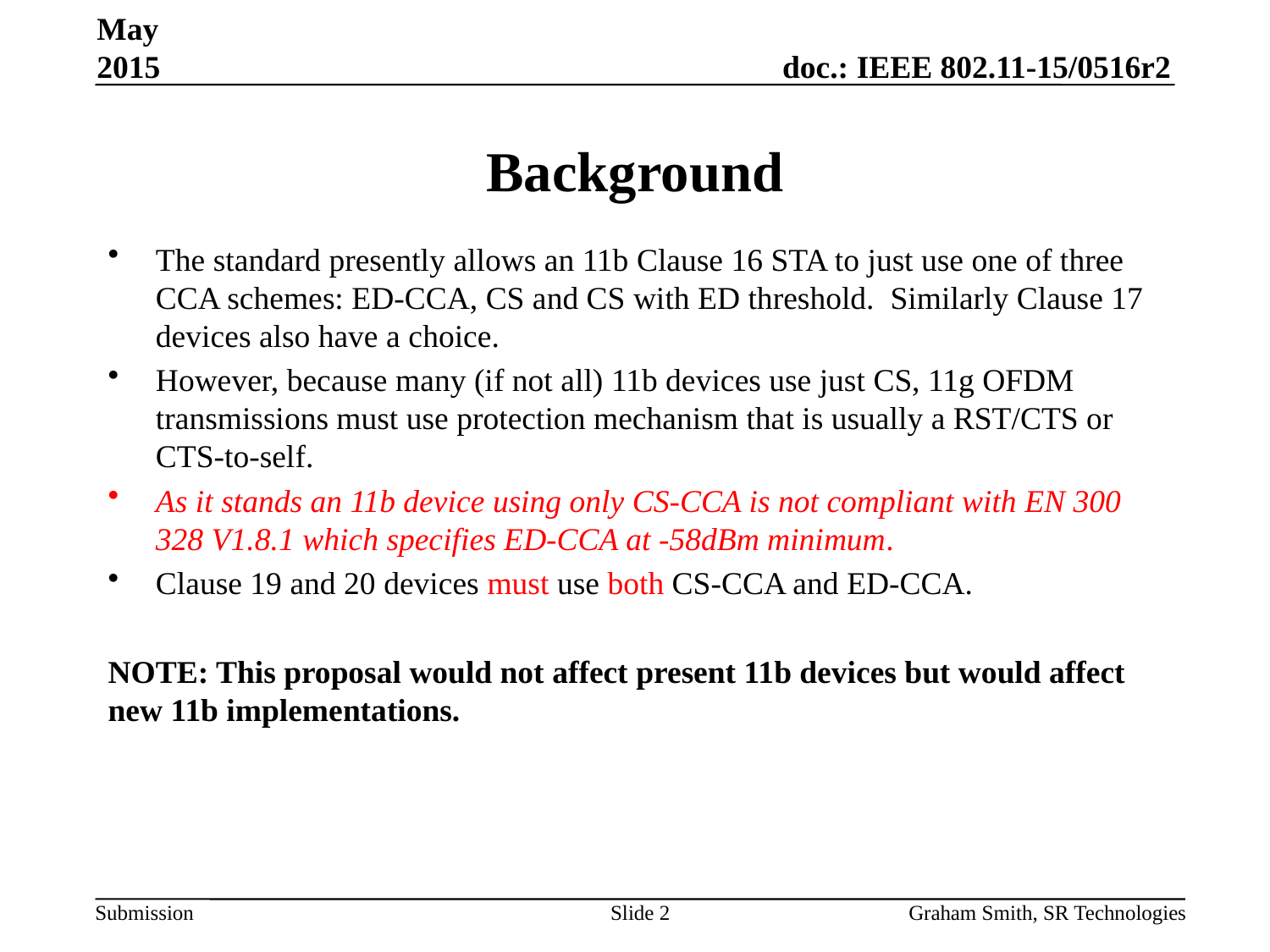

May 2015
# Background
The standard presently allows an 11b Clause 16 STA to just use one of three CCA schemes: ED-CCA, CS and CS with ED threshold.  Similarly Clause 17 devices also have a choice.
However, because many (if not all) 11b devices use just CS, 11g OFDM transmissions must use protection mechanism that is usually a RST/CTS or CTS-to-self.
As it stands an 11b device using only CS-CCA is not compliant with EN 300 328 V1.8.1 which specifies ED-CCA at -58dBm minimum.
Clause 19 and 20 devices must use both CS-CCA and ED-CCA.

NOTE: This proposal would not affect present 11b devices but would affect new 11b implementations.

Slide 2
Graham Smith, SR Technologies